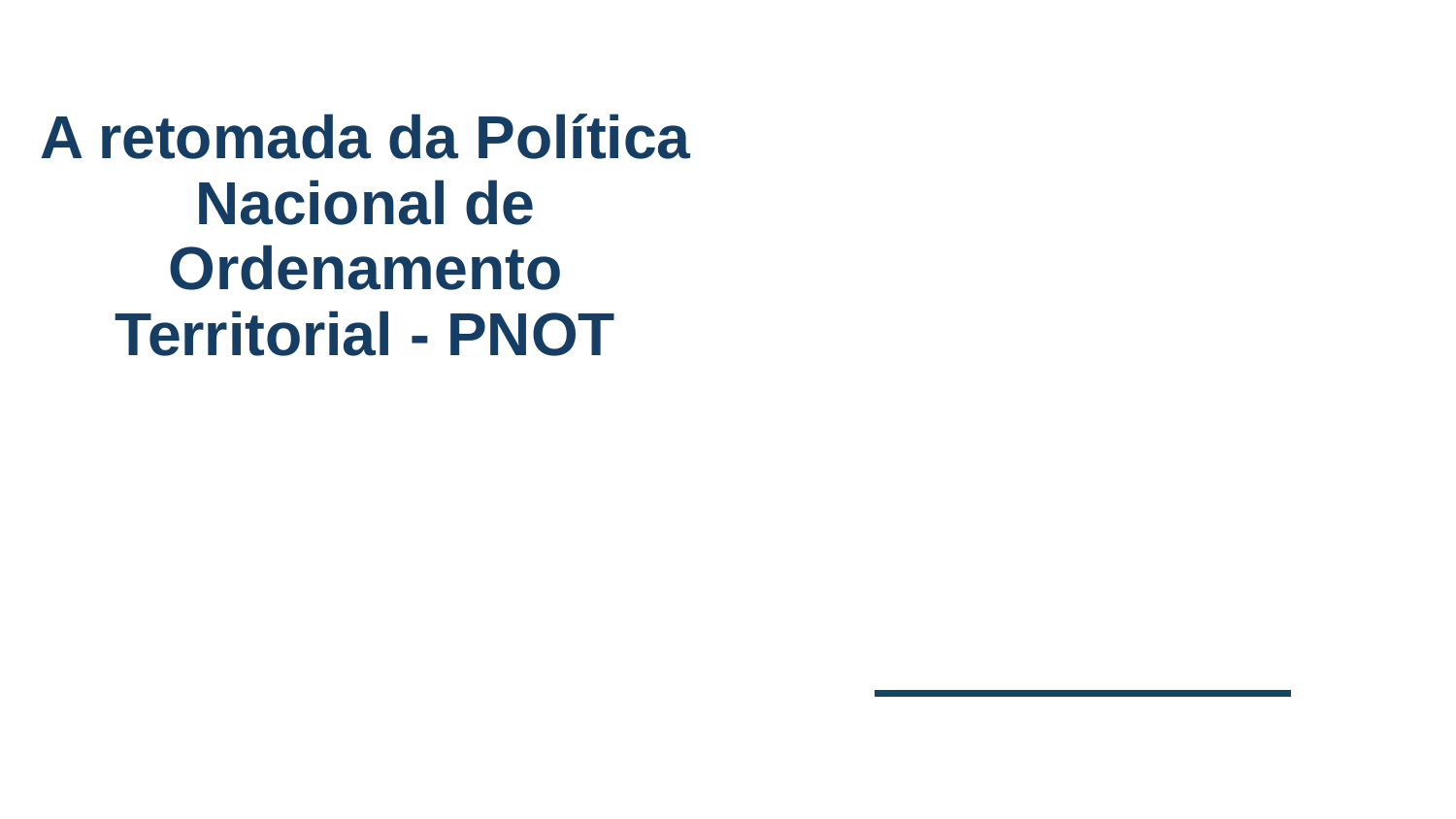

A retomada da Política Nacional de Ordenamento Territorial - PNOT